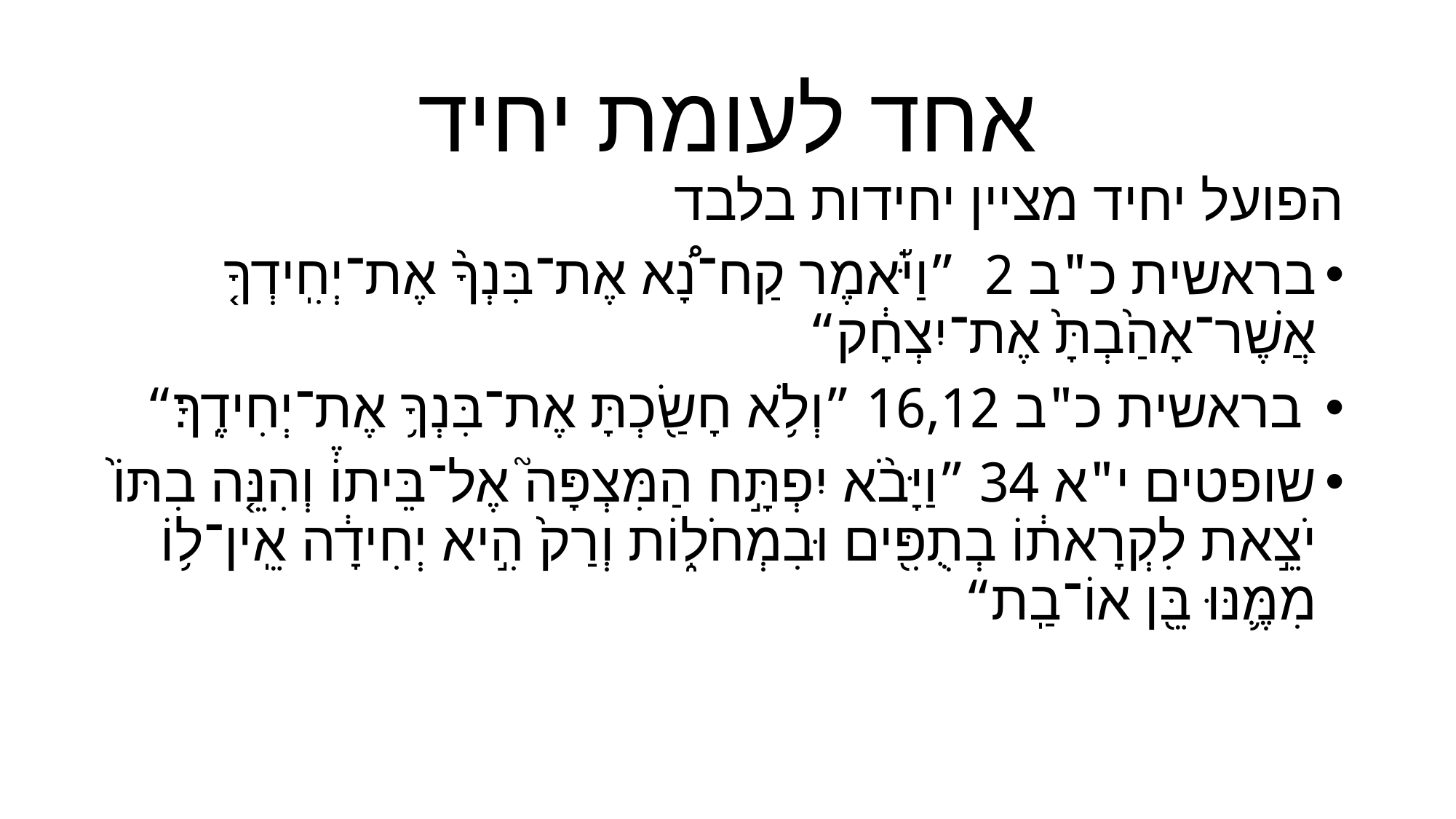

# אחד לעומת יחיד
הפועל יחיד מציין יחידות בלבד
בראשית כ"ב 2  ”וַיֹּ֡אמֶר קַח־נָ֠א אֶת־בִּנְךָ֨ אֶת־יְחִֽידְךָ֤ אֲשֶׁר־אָהַ֙בְתָּ֙ אֶת־יִצְחָ֔ק“‎
‏ בראשית כ"ב 16,12 ”וְלֹ֥א חָשַׂ֖כְתָּ אֶת־בִּנְךָ֥ אֶת־יְחִידֶֽךָ׃“‎
שופטים י"א 34 ‏”וַיָּבֹ֨א יִפְתָּ֣ח הַמִּצְפָּה֮ אֶל־בֵּיתוֹ֒ וְהִנֵּ֤ה בִתּוֹ֙ יֹצֵ֣את לִקְרָאת֔וֹ בְתֻפִּ֖ים וּבִמְחֹל֑וֹת וְרַק֙ הִ֣יא יְחִידָ֔ה אֵֽין־ל֥וֹ מִמֶּ֛נּוּ בֵּ֖ן אוֹ־בַֽת“‎